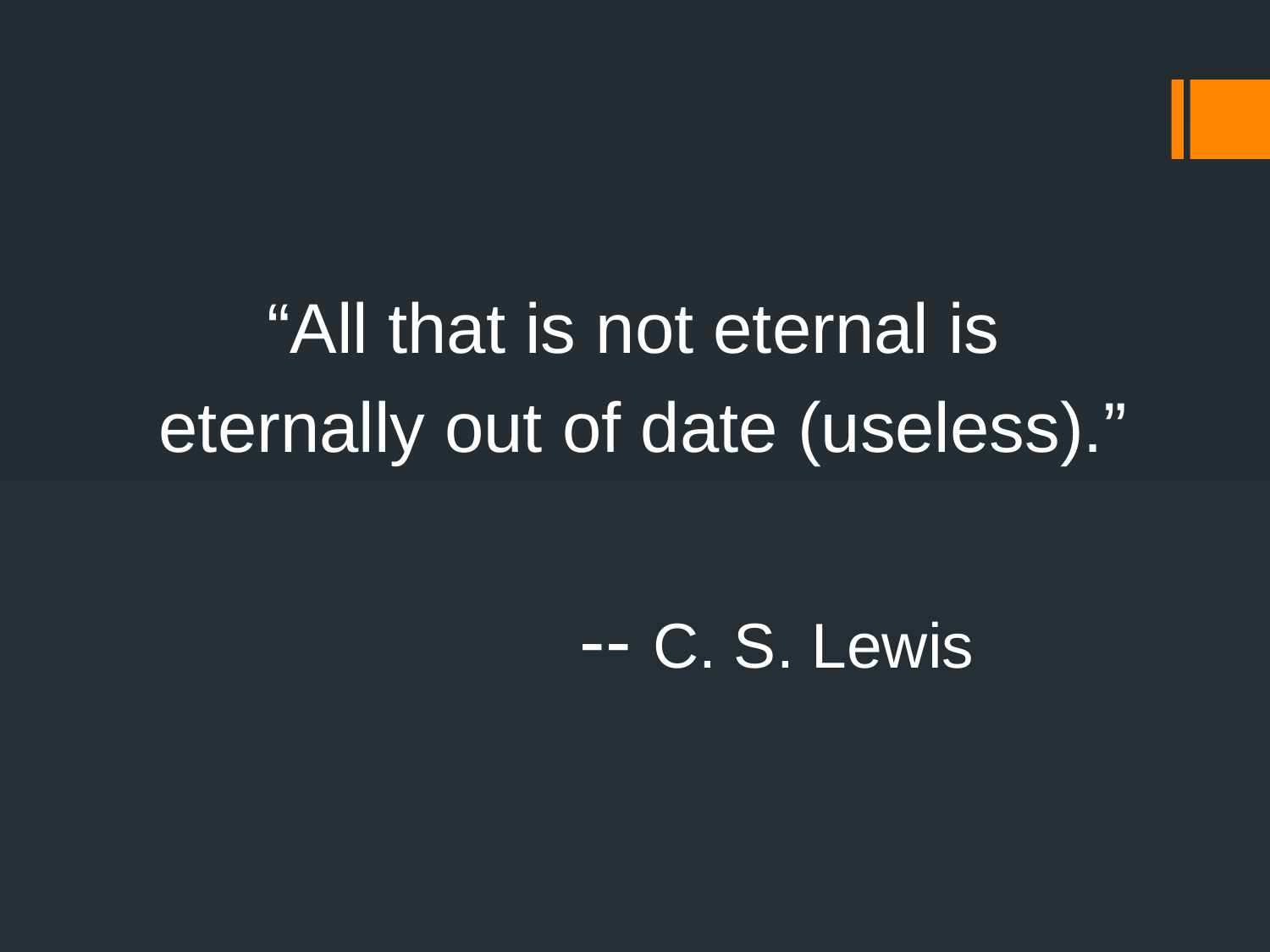

“All that is not eternal is
eternally out of date (useless).”

				-- C. S. Lewis